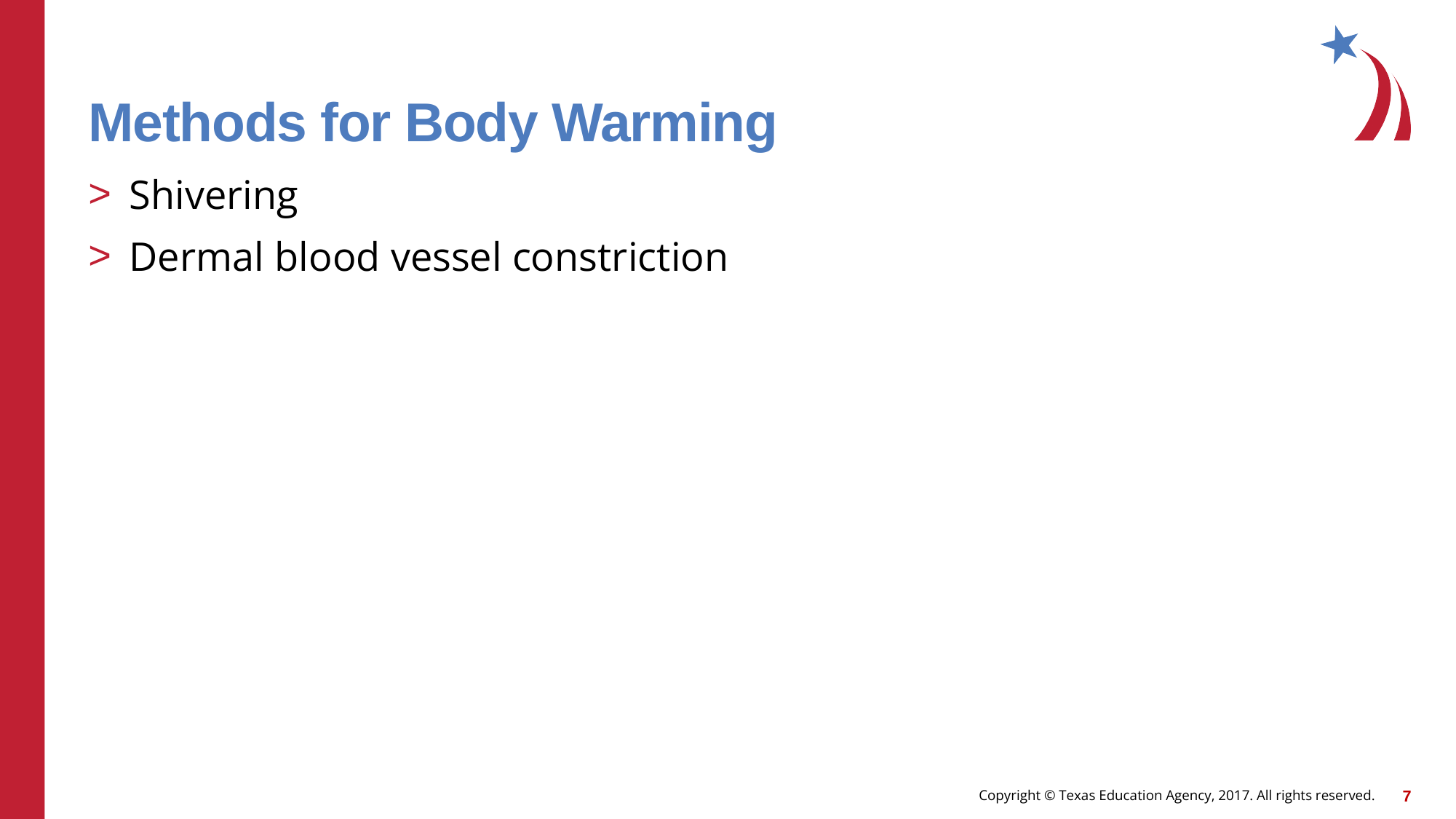

# Methods for Body Warming
Shivering
Dermal blood vessel constriction